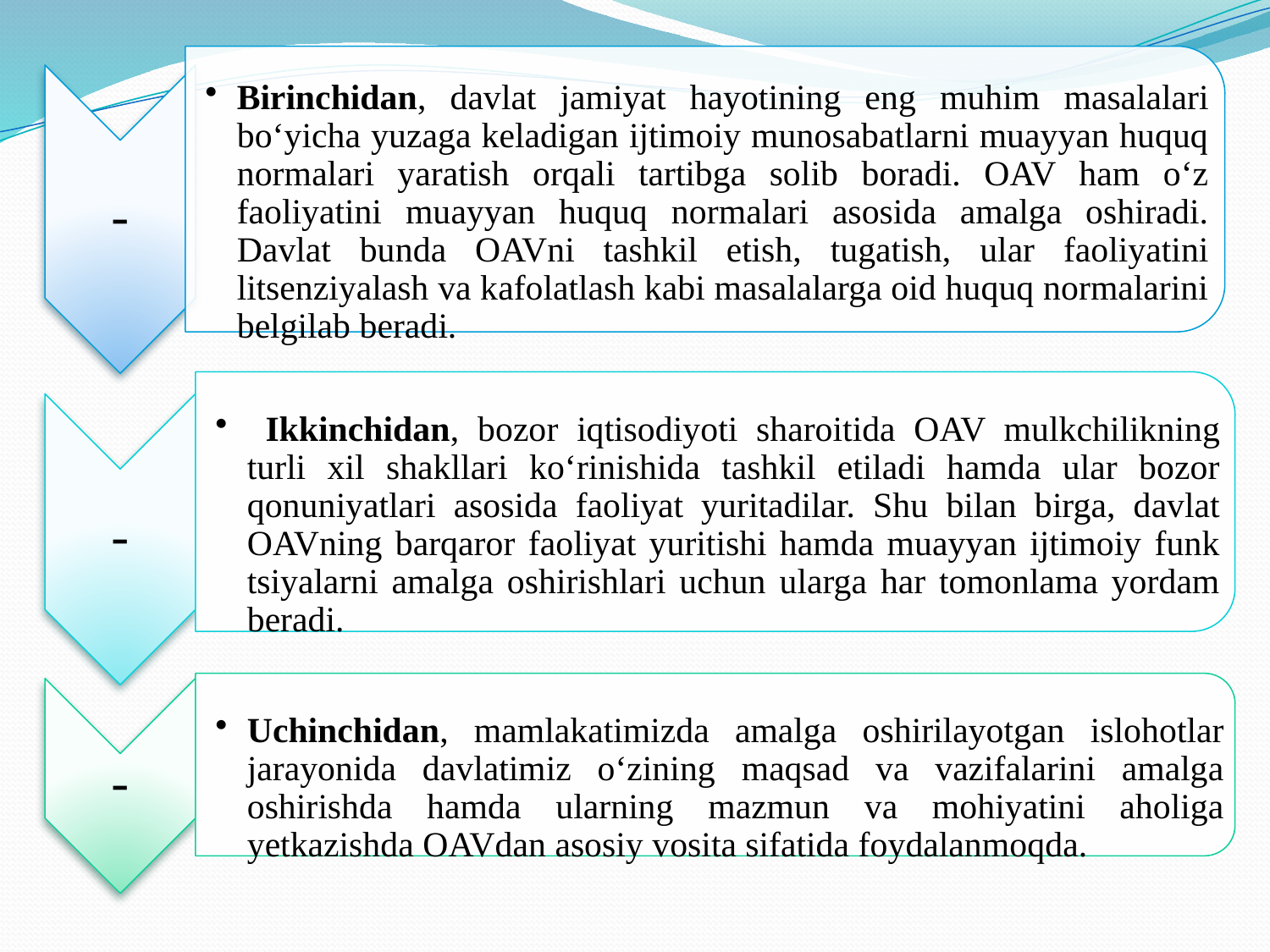

-

Birinchidan, davlat jamiyat hayotining eng muhim masalalari bo‘yicha yuzaga keladigan ijtimoiy munosabatlarni muayyan huquq normalari yaratish orqali tartibga solib boradi. OAV ham o‘z faoliyatini muayyan huquq normalari asosida amalga oshiradi. Davlat bunda OAVni tashkil etish, tugatish, ular faoliyatini litsenziyalash va kafolatlash kabi masalalarga oid huquq normalarini belgilab beradi.
-

 Ikkinchidan, bozor iqtisodiyoti sharoitida OAV mulkchilikning turli xil shakllari ko‘rinishida tashkil etiladi hamda ular bozor qonuniyatlari asosida faoliyat yuritadilar. Shu bilan birga, davlat OAVning barqaror faoliyat yuritishi hamda muayyan ijtimoiy funk­tsiyalarni amalga oshirishlari uchun ularga har tomonlama yordam beradi.
-

Uchinchidan, mamlakatimizda amalga oshirilayotgan islohotlar jarayonida davlatimiz o‘zining maqsad va vazifalarini amalga oshirishda hamda ularning mazmun va mohiyatini aholiga yetkazishda OAVdan asosiy vosita sifatida foydalanmoqda.